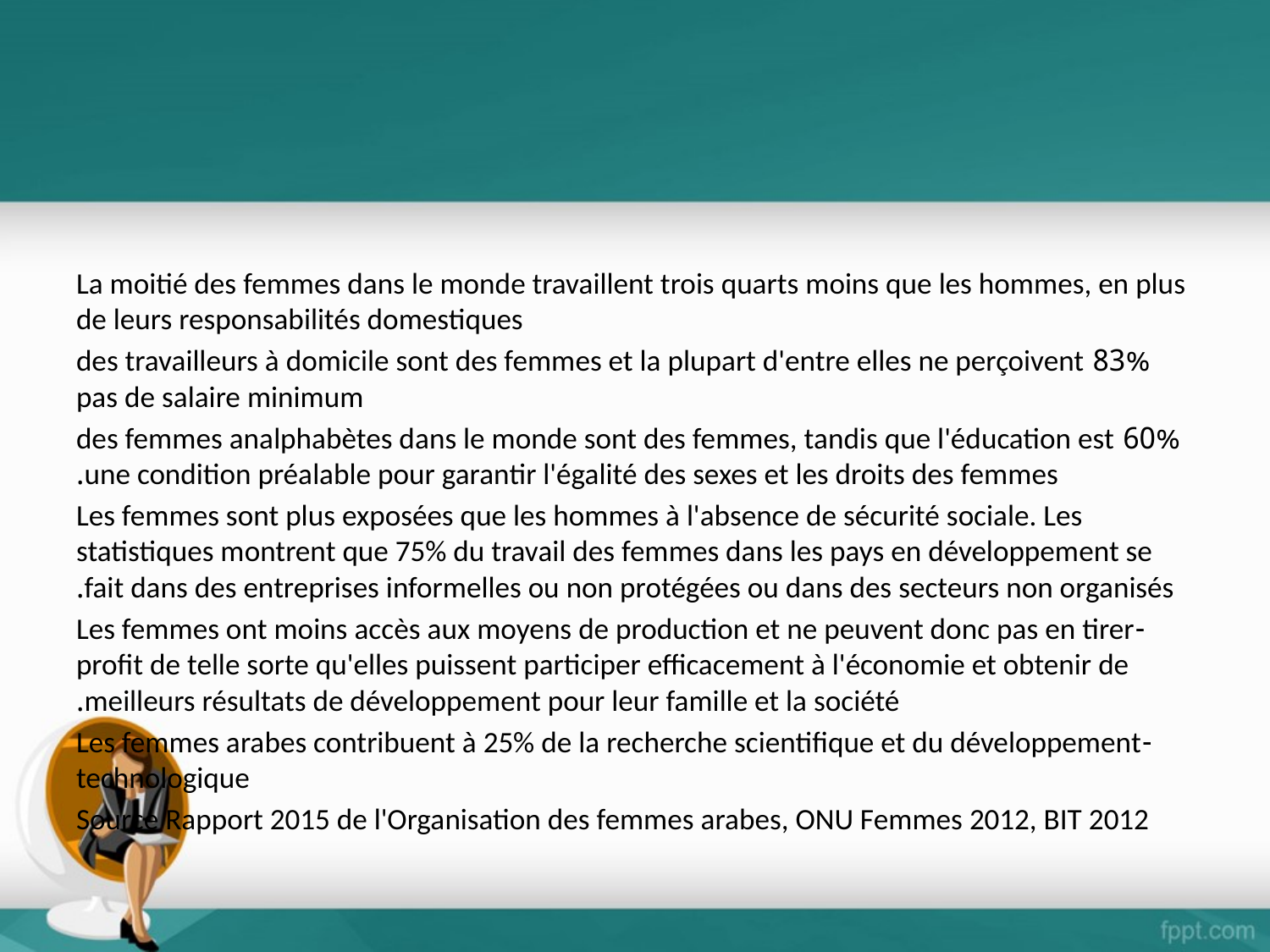

#
La moitié des femmes dans le monde travaillent trois quarts moins que les hommes, en plus de leurs responsabilités domestiques
83% des travailleurs à domicile sont des femmes et la plupart d'entre elles ne perçoivent pas de salaire minimum
60% des femmes analphabètes dans le monde sont des femmes, tandis que l'éducation est une condition préalable pour garantir l'égalité des sexes et les droits des femmes.
Les femmes sont plus exposées que les hommes à l'absence de sécurité sociale. Les statistiques montrent que 75% du travail des femmes dans les pays en développement se fait dans des entreprises informelles ou non protégées ou dans des secteurs non organisés.
-Les femmes ont moins accès aux moyens de production et ne peuvent donc pas en tirer profit de telle sorte qu'elles puissent participer efficacement à l'économie et obtenir de meilleurs résultats de développement pour leur famille et la société.
-Les femmes arabes contribuent à 25% de la recherche scientifique et du développement technologique
Source Rapport 2015 de l'Organisation des femmes arabes, ONU Femmes 2012, BIT 2012